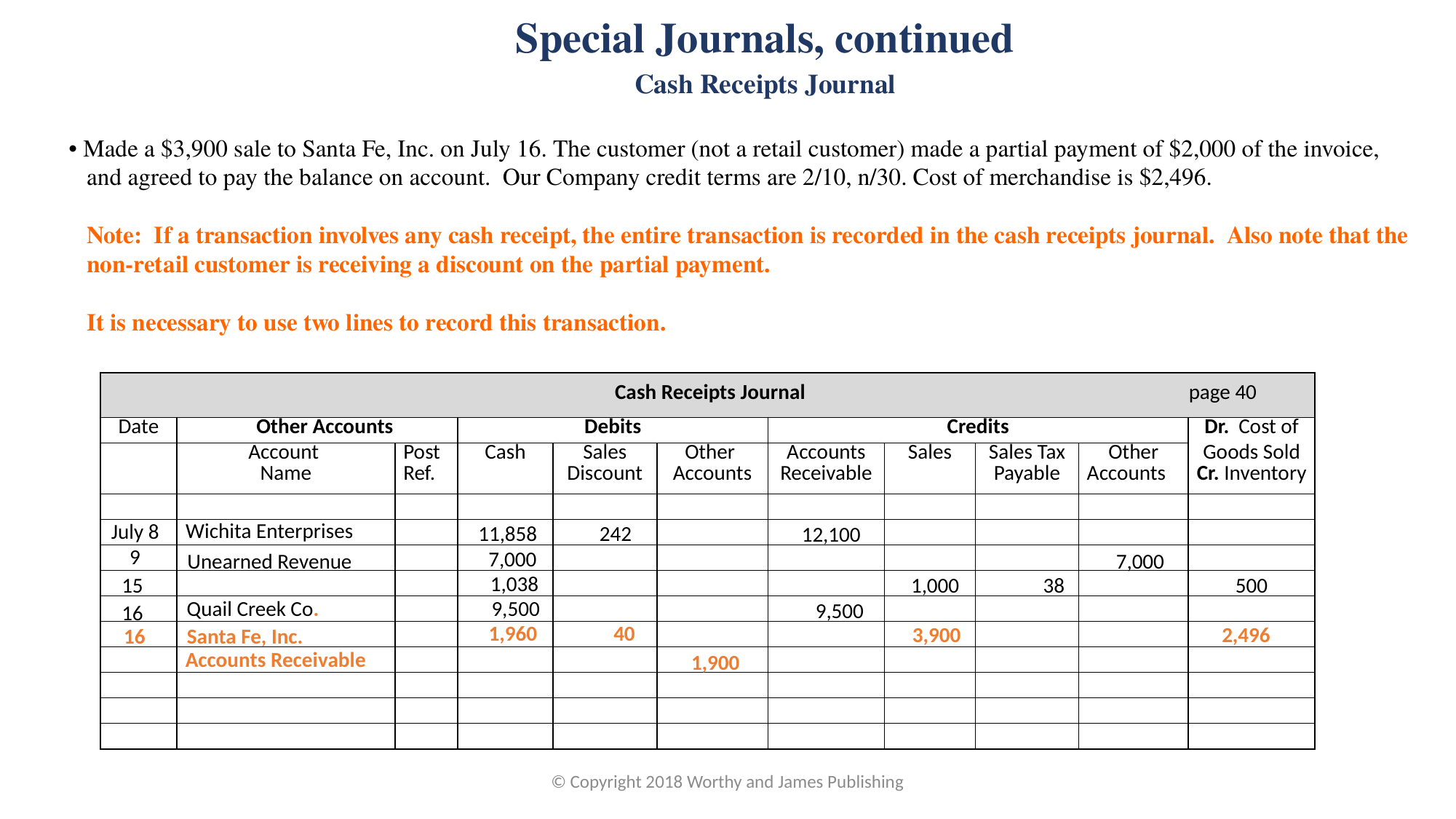

Special Journals, continued
Cash Receipts Journal
• Made a $3,900 sale to Santa Fe, Inc. on July 16. The customer (not a retail customer) made a partial payment of $2,000 of the invoice,
   and agreed to pay the balance on account.  Our Company credit terms are 2/10, n/30. Cost of merchandise is $2,496.

   Note:  If a transaction involves any cash receipt, the entire transaction is recorded in the cash receipts journal.  Also note that the
   non-retail customer is receiving a discount on the partial payment.

   It is necessary to use two lines to record this transaction.
| Cash Receipts Journal page 40 |  |  |  |  |  |  |  |  |  |  |
| --- | --- | --- | --- | --- | --- | --- | --- | --- | --- | --- |
| Date | Other Accounts |  | Debits |  |  | Credits |  |  |  | Dr. Cost of |
|  | Account Name | Post Ref. | Cash | Sales Discount | Other Accounts | Accounts Receivable | Sales | Sales Tax Payable | Other Accounts | Goods Sold Cr. Inventory |
|  |  |  |  |  |  |  |  |  |  |  |
|  |  |  |  |  |  |  |  |  |  |  |
|  |  |  |  |  |  |  |  |  |  |  |
|  |  |  |  |  |  |  |  |  |  |  |
|  |  |  |  |  |  |  |  |  |  |  |
|  |  |  |  |  |  |  |  |  |  |  |
|  |  |  |  |  |  |  |  |  |  |  |
|  |  |  |  |  |  |  |  |  |  |  |
|  |  |  |  |  |  |  |  |  |  |  |
|  |  |  |  |  |  |  |  |  |  |  |
Wichita Enterprises
July 8
11,858
242
12,100
9
7,000
Unearned Revenue
7,000
1,038
1,000
15
38
500
9,500
Quail Creek Co.
9,500
16
1,960
40
2,496
3,900
16
Santa Fe, Inc.
Accounts Receivable
1,900
© Copyright 2018 Worthy and James Publishing